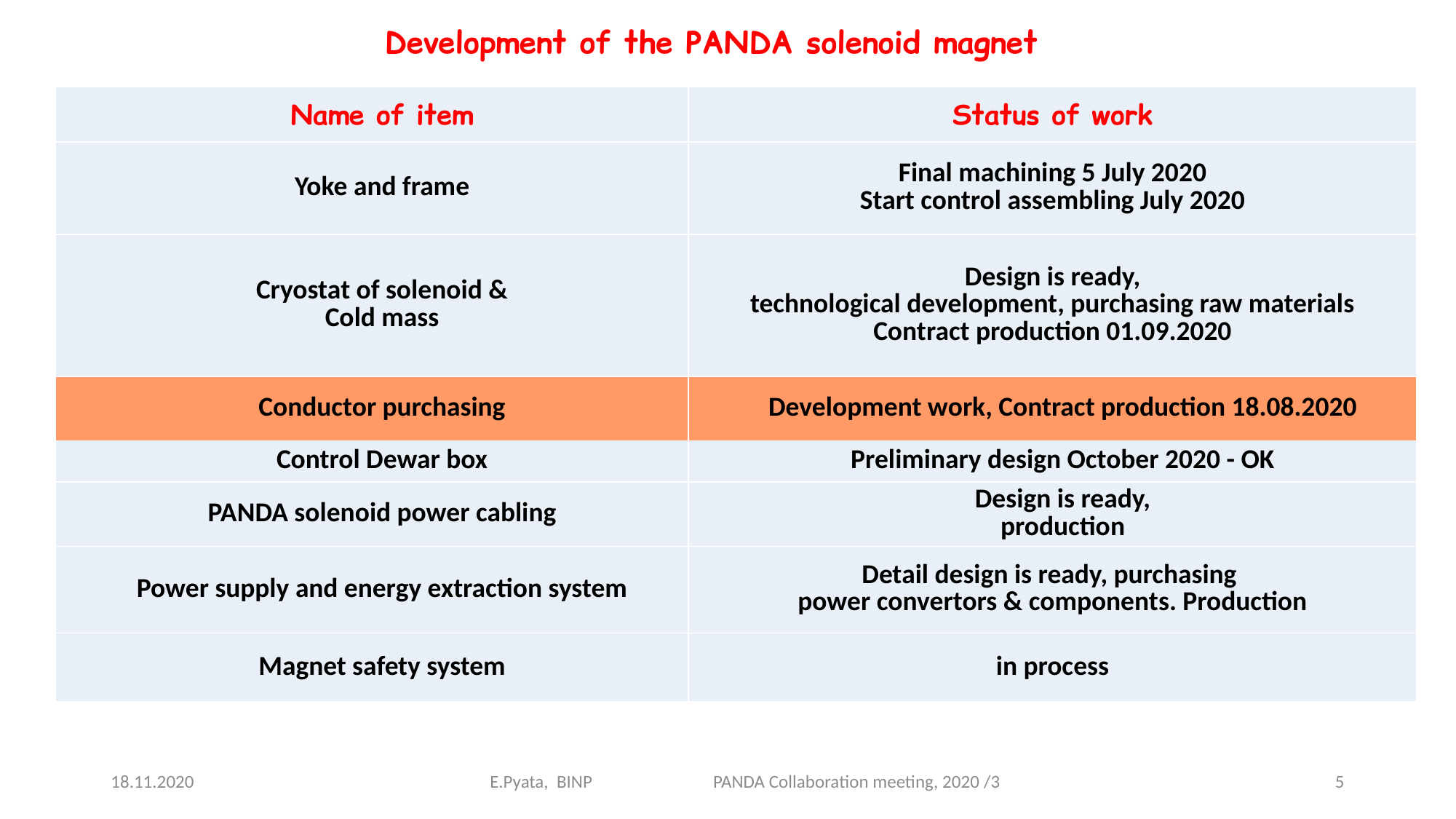

Development of the PANDA solenoid magnet
| Name of item | Status of work |
| --- | --- |
| Yoke and frame | Final machining 5 July 2020 Start control assembling July 2020 |
| Cryostat of solenoid & Cold mass | Design is ready, technological development, purchasing raw materials Contract production 01.09.2020 |
| Conductor purchasing | Development work, Contract production 18.08.2020 |
| Control Dewar box | Preliminary design October 2020 - OK |
| PANDA solenoid power cabling | Design is ready, production |
| Power supply and energy extraction system | Detail design is ready, purchasing power convertors & components. Production |
| Magnet safety system | in process |
18.11.2020
E.Pyata,  BINP                             PANDA Collaboration meeting, 2020 /3
5